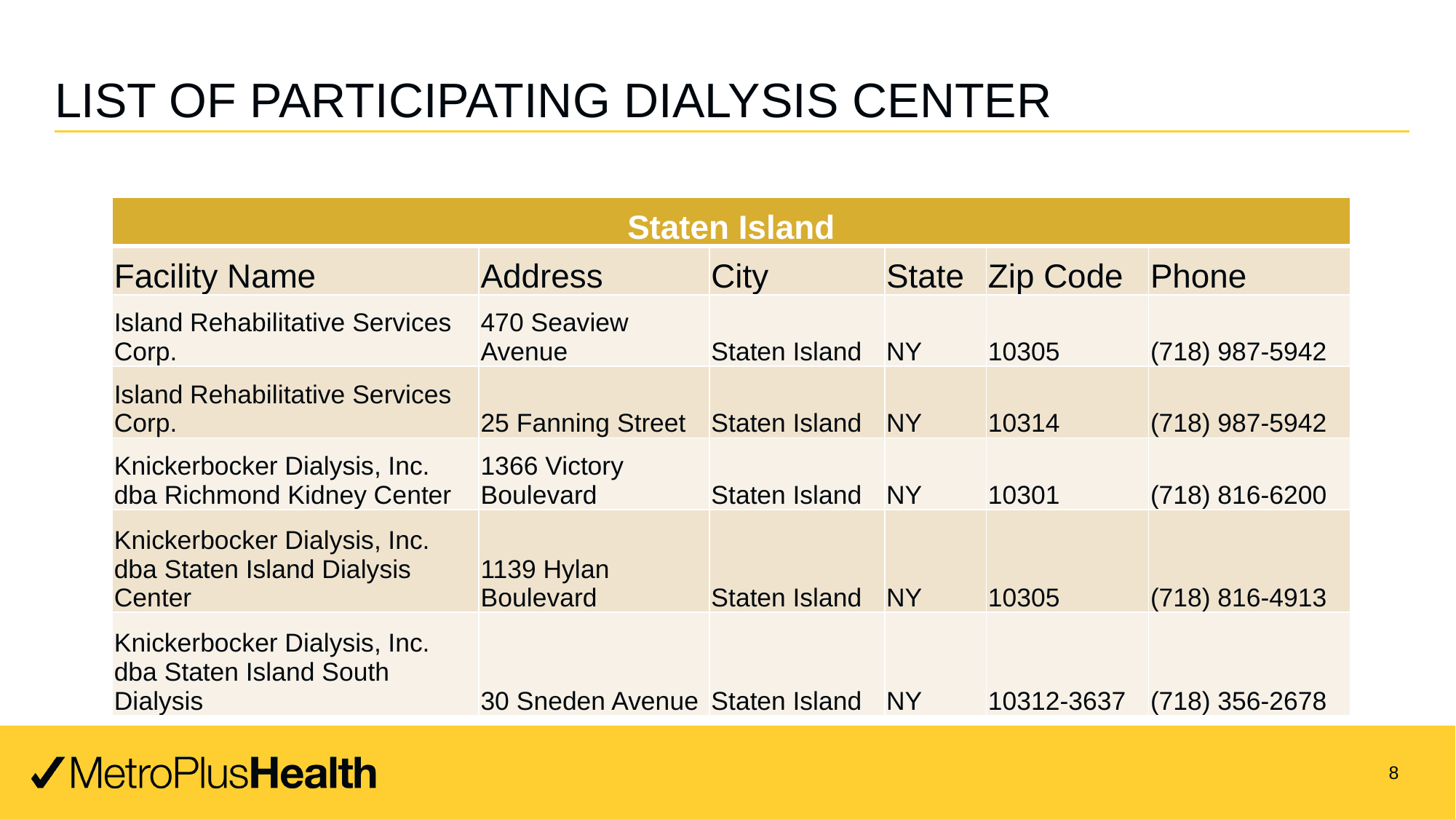

# List of Participating Dialysis Center

| Staten Island |  |  |  |  |  |
| --- | --- | --- | --- | --- | --- |
| Facility Name | Address | City | State | Zip Code | Phone |
| Island Rehabilitative Services Corp. | 470 Seaview Avenue | Staten Island | NY | 10305 | (718) 987-5942 |
| Island Rehabilitative Services Corp. | 25 Fanning Street | Staten Island | NY | 10314 | (718) 987-5942 |
| Knickerbocker Dialysis, Inc. dba Richmond Kidney Center | 1366 Victory Boulevard | Staten Island | NY | 10301 | (718) 816-6200 |
| Knickerbocker Dialysis, Inc. dba Staten Island Dialysis Center | 1139 Hylan Boulevard | Staten Island | NY | 10305 | (718) 816-4913 |
| Knickerbocker Dialysis, Inc. dba Staten Island South Dialysis | 30 Sneden Avenue | Staten Island | NY | 10312-3637 | (718) 356-2678 |
8